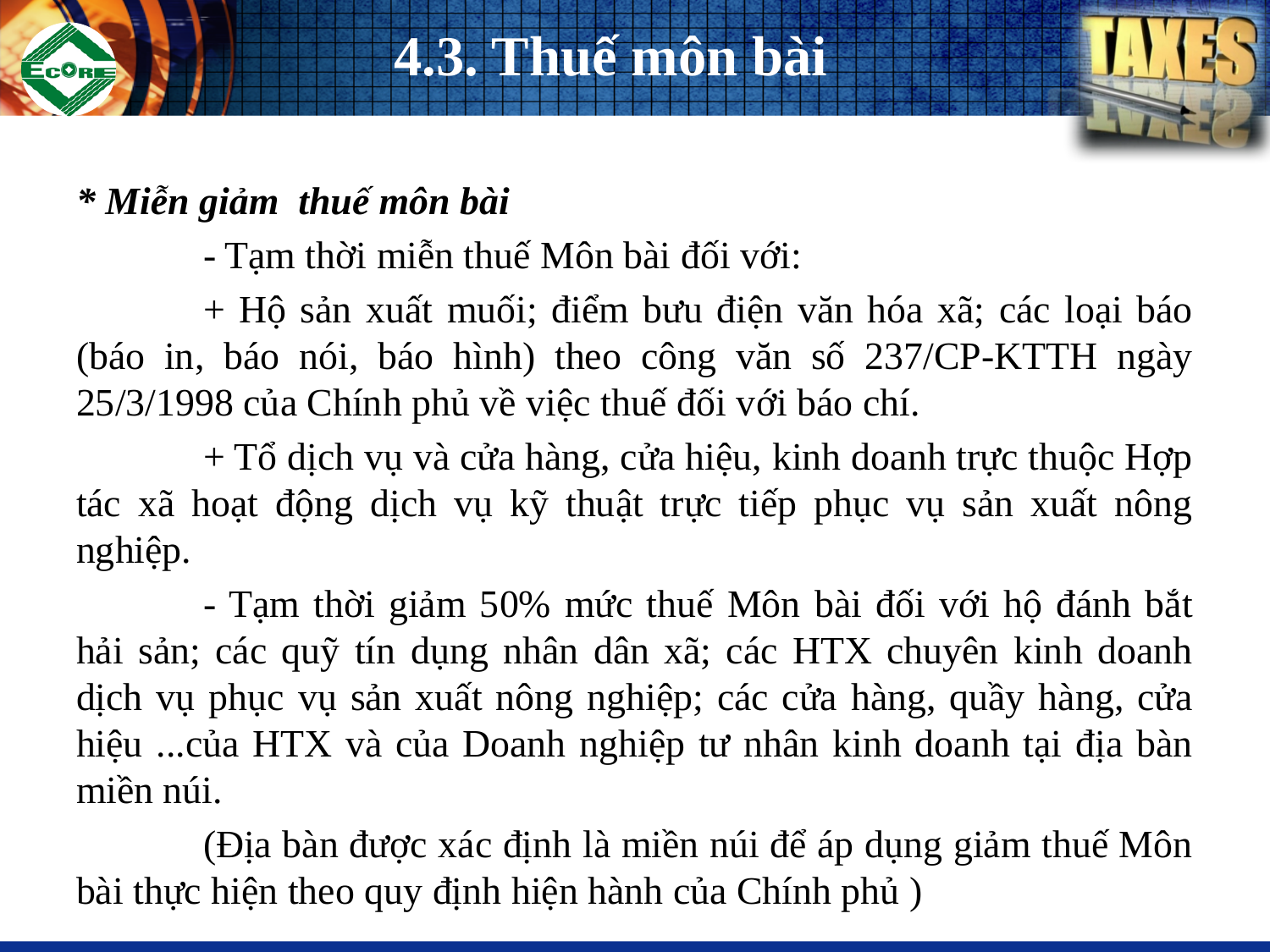

# 4.3. Thuế môn bài
* Miễn giảm  thuế môn bài
	- Tạm thời miễn thuế Môn bài đối với:
	+ Hộ sản xuất muối; điểm bưu điện văn hóa xã; các loại báo (báo in, báo nói, báo hình) theo công văn số 237/CP-KTTH ngày 25/3/1998 của Chính phủ về việc thuế đối với báo chí.
	+ Tổ dịch vụ và cửa hàng, cửa hiệu, kinh doanh trực thuộc Hợp tác xã hoạt động dịch vụ kỹ thuật trực tiếp phục vụ sản xuất nông nghiệp.
	- Tạm thời giảm 50% mức thuế Môn bài đối với hộ đánh bắt hải sản; các quỹ tín dụng nhân dân xã; các HTX chuyên kinh doanh dịch vụ phục vụ sản xuất nông nghiệp; các cửa hàng, quầy hàng, cửa hiệu ...của HTX và của Doanh nghiệp tư nhân kinh doanh tại địa bàn miền núi.
	(Địa bàn được xác định là miền núi để áp dụng giảm thuế Môn bài thực hiện theo quy định hiện hành của Chính phủ )